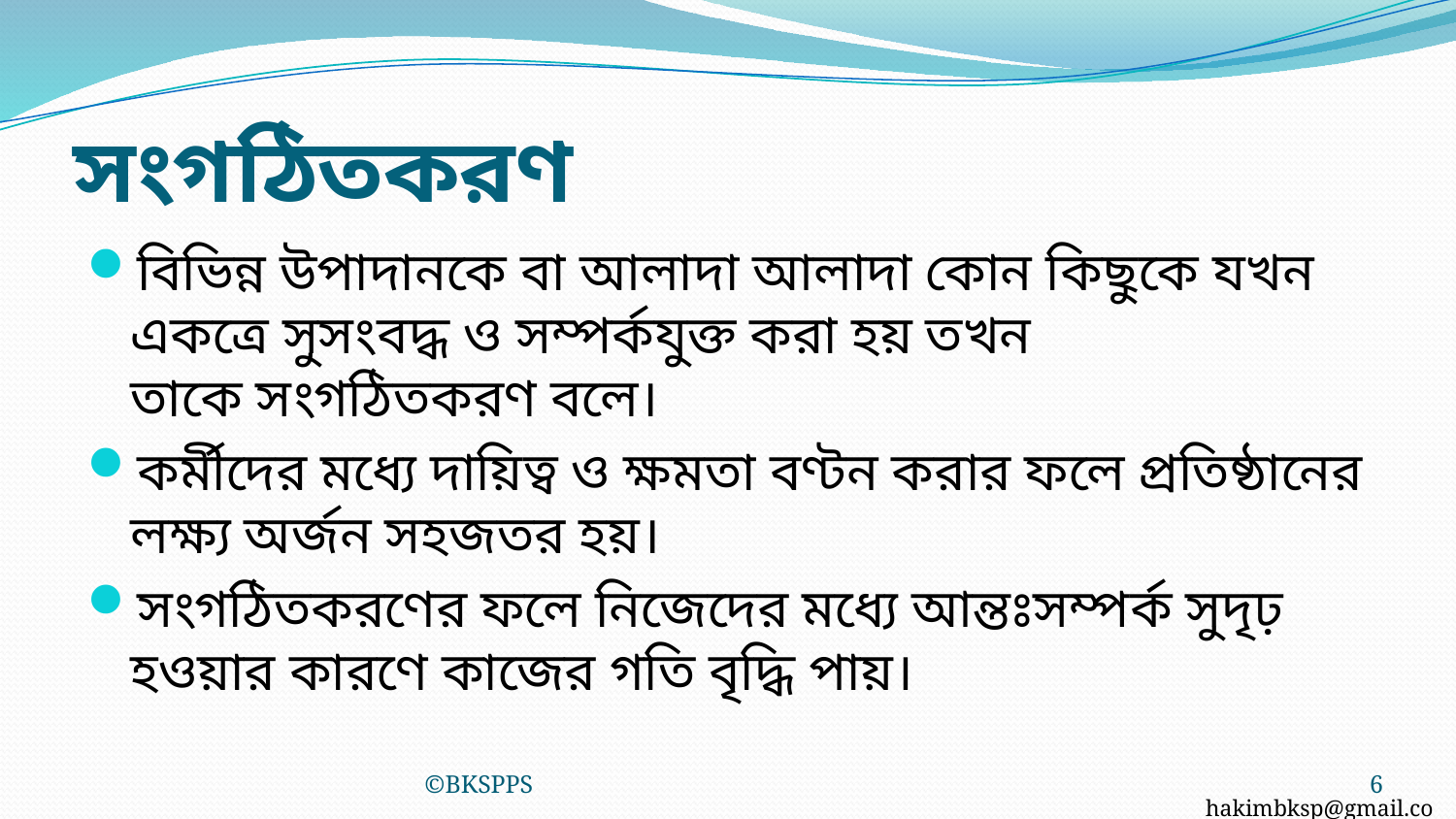

# সংগঠিতকরণ
বিভিন্ন উপাদানকে বা আলাদা আলাদা কোন কিছুকে যখন একত্রে সুসংবদ্ধ ও সম্পর্কযুক্ত করা হয় তখন তাকে সংগঠিতকরণ বলে।
কর্মীদের মধ্যে দায়িত্ব ও ক্ষমতা বণ্টন করার ফলে প্রতিষ্ঠানের লক্ষ্য অর্জন সহজতর হয়।
সংগঠিতকরণের ফলে নিজেদের মধ্যে আন্তঃসম্পর্ক সুদৃঢ় হওয়ার কারণে কাজের গতি বৃদ্ধি পায়।
©BKSPPS
6
hakimbksp@gmail.com